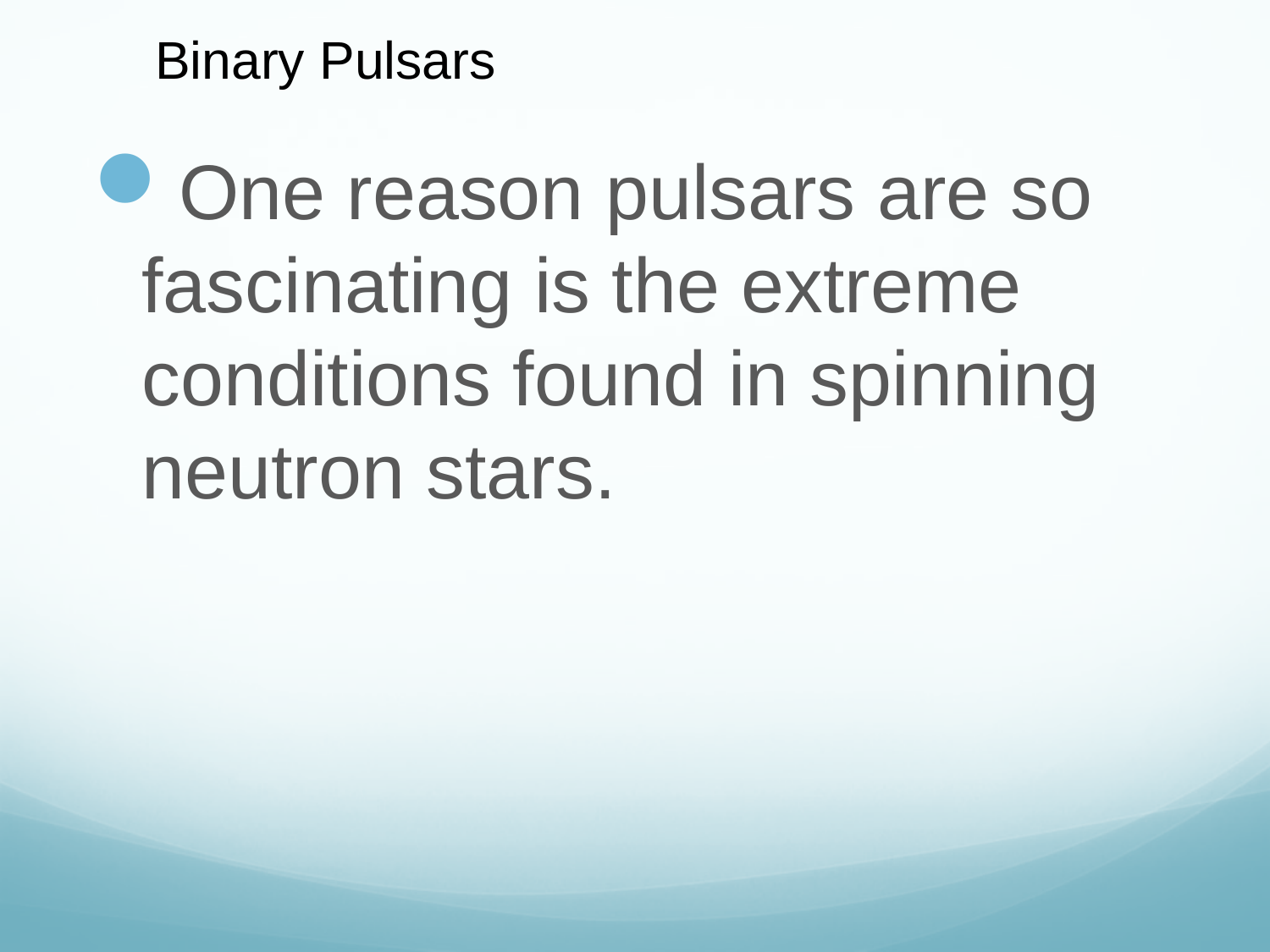

Binary Pulsars
One reason pulsars are so fascinating is the extreme conditions found in spinning neutron stars.